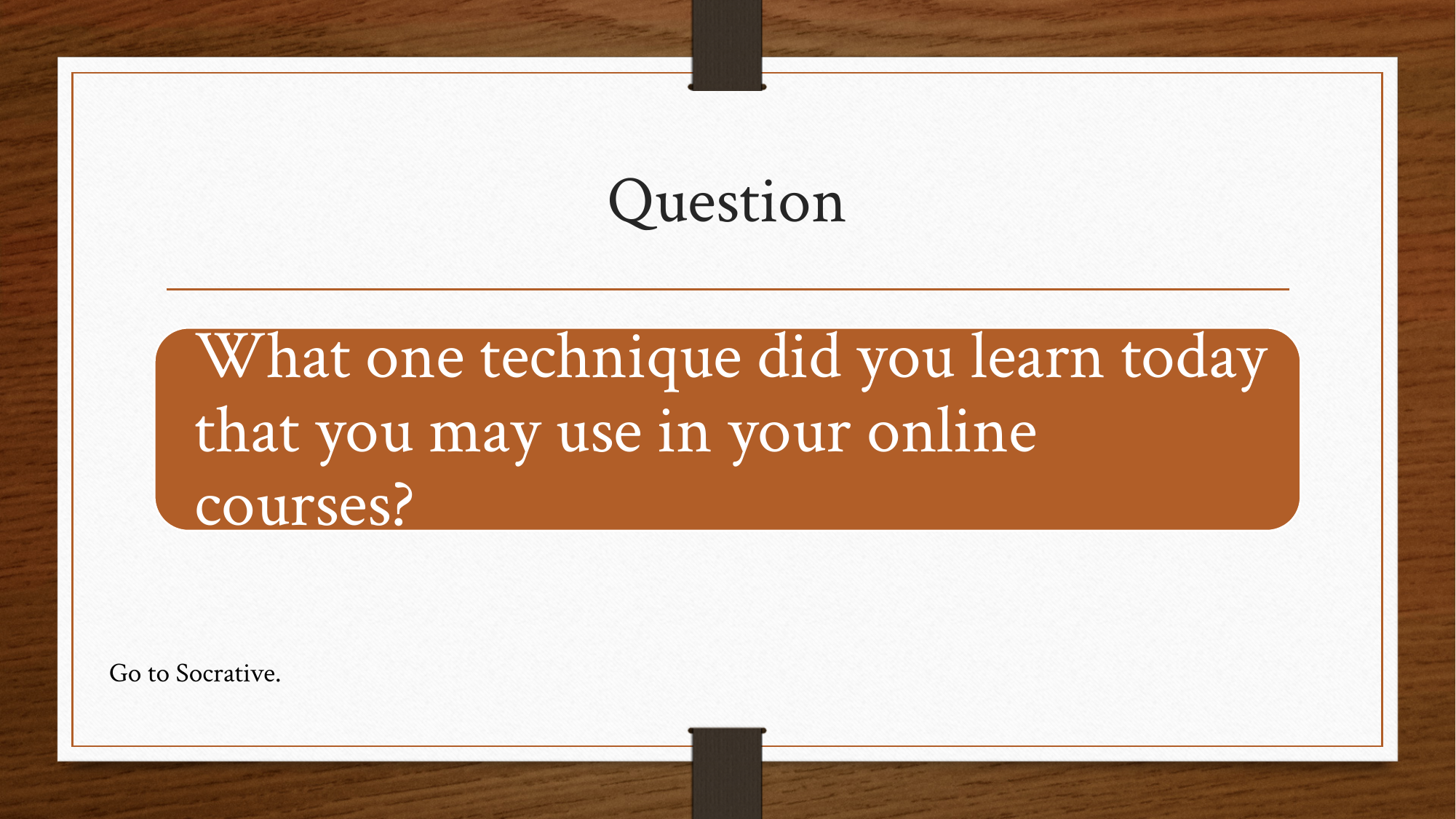

# Question
What one technique did you learn today that you may use in your online courses?
Go to Socrative.